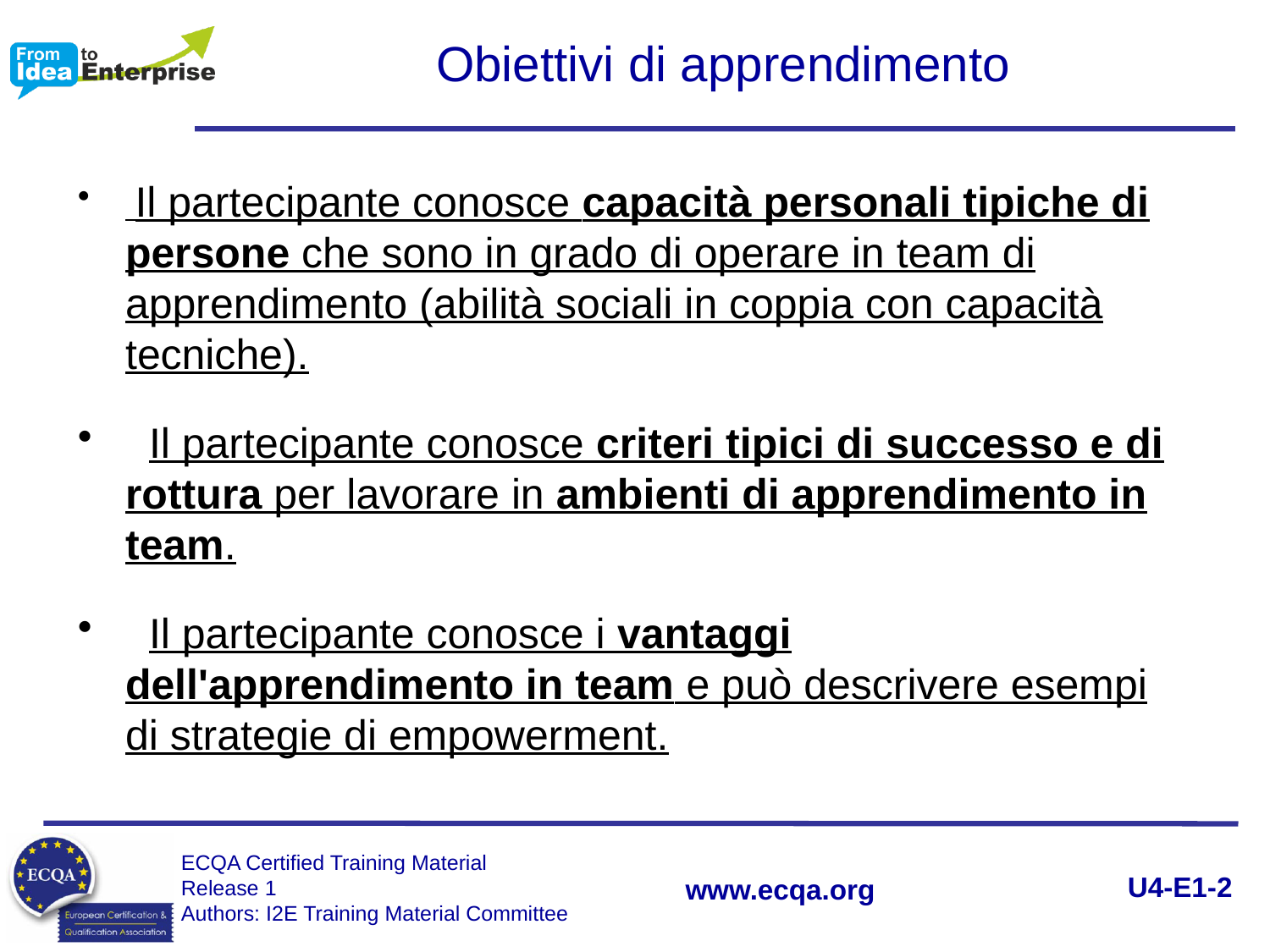

# Obiettivi di apprendimento
 Il partecipante conosce capacità personali tipiche di persone che sono in grado di operare in team di apprendimento (abilità sociali in coppia con capacità tecniche).
  Il partecipante conosce criteri tipici di successo e di rottura per lavorare in ambienti di apprendimento in team.
  Il partecipante conosce i vantaggi dell'apprendimento in team e può descrivere esempi di strategie di empowerment.